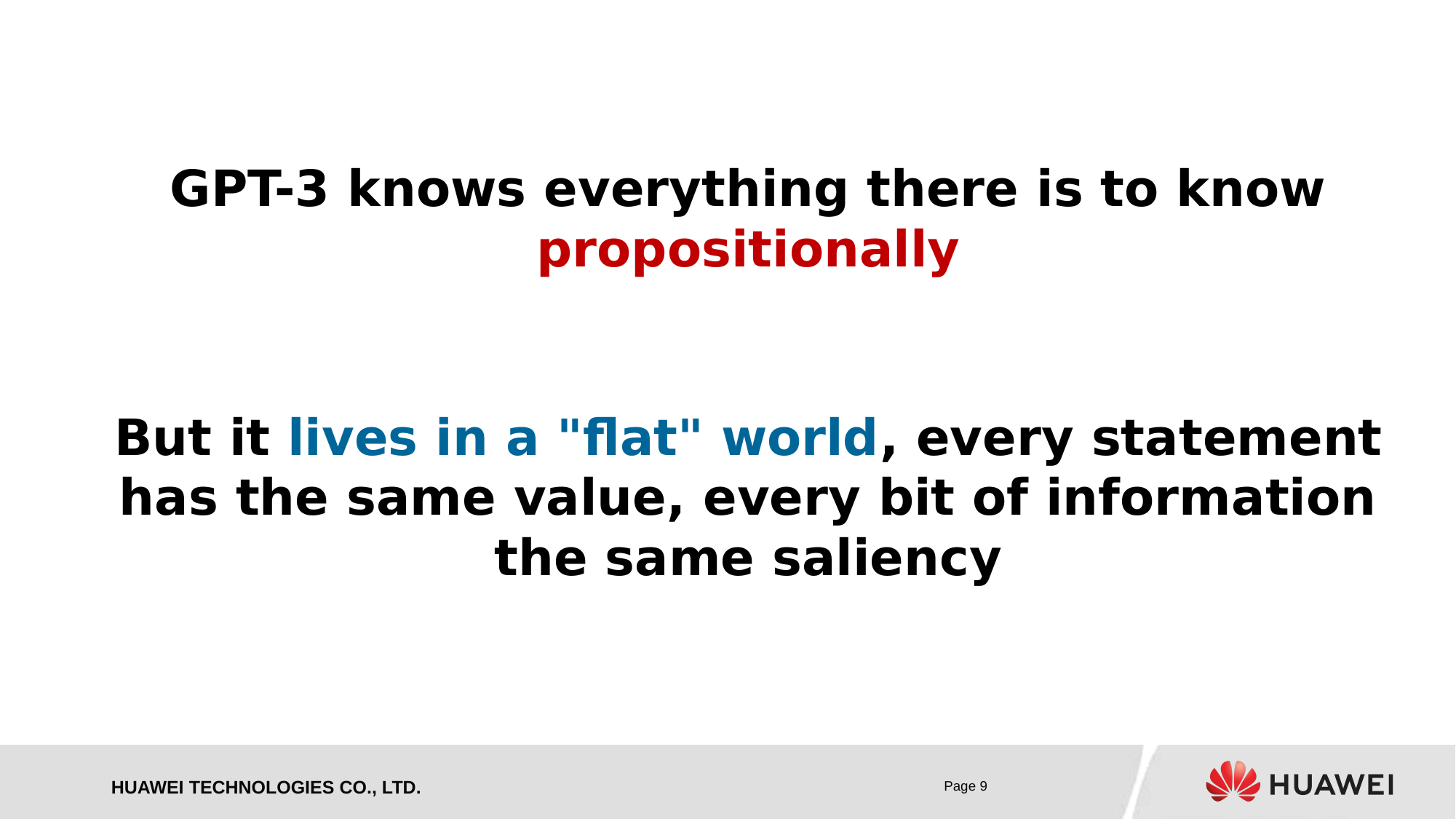

GPT-3 knows everything there is to know propositionally
# But it lives in a "flat" world, every statement has the same value, every bit of information the same saliency